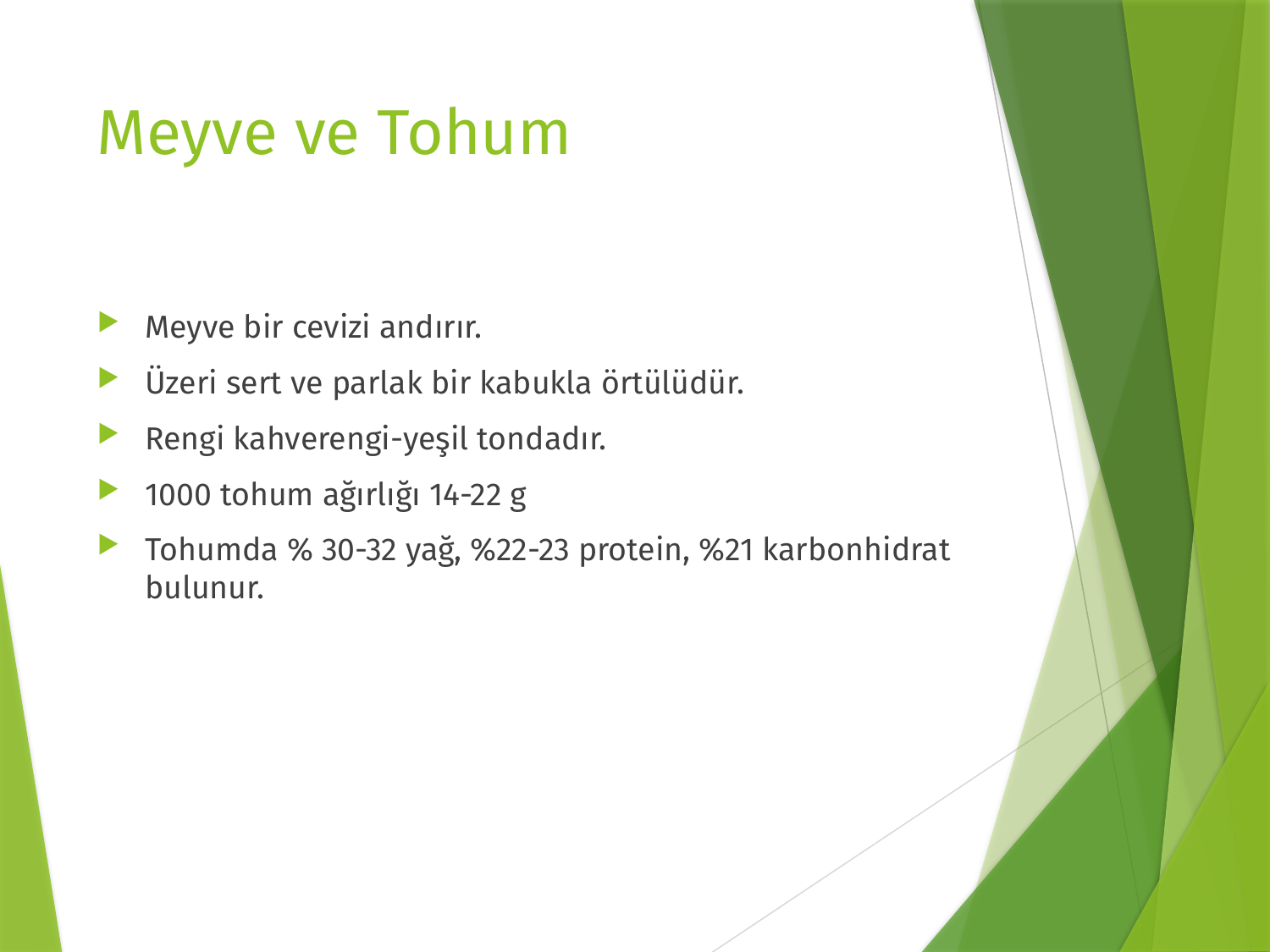

# Meyve ve Tohum
Meyve bir cevizi andırır.
Üzeri sert ve parlak bir kabukla örtülüdür.
Rengi kahverengi-yeşil tondadır.
1000 tohum ağırlığı 14-22 g
Tohumda % 30-32 yağ, %22-23 protein, %21 karbonhidrat bulunur.